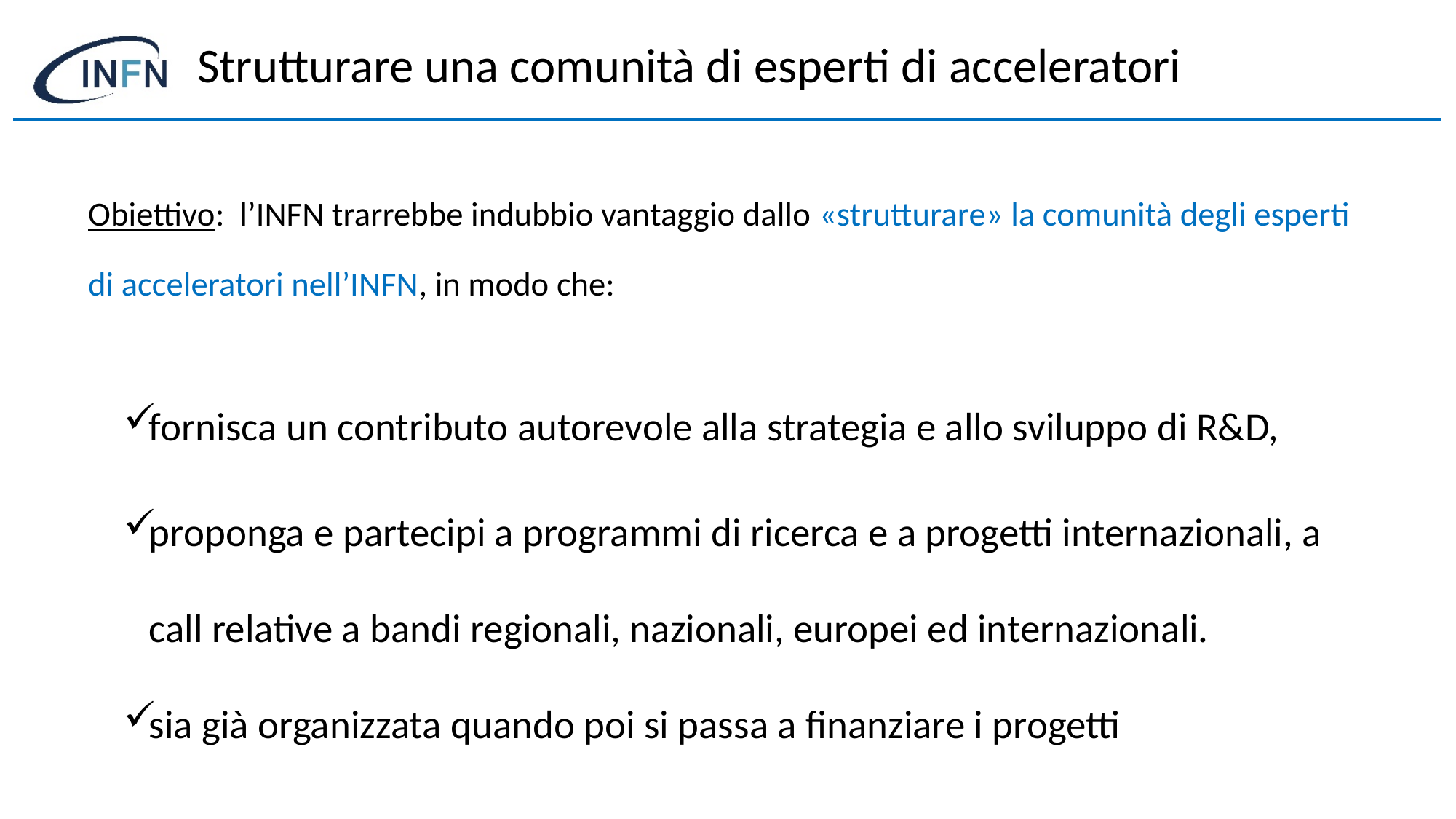

# Strutturare una comunità di esperti di acceleratori
Obiettivo:  l’INFN trarrebbe indubbio vantaggio dallo «strutturare» la comunità degli esperti di acceleratori nell’INFN, in modo che:

fornisca un contributo autorevole alla strategia e allo sviluppo di R&D,
proponga e partecipi a programmi di ricerca e a progetti internazionali, a call relative a bandi regionali, nazionali, europei ed internazionali.
sia già organizzata quando poi si passa a finanziare i progetti